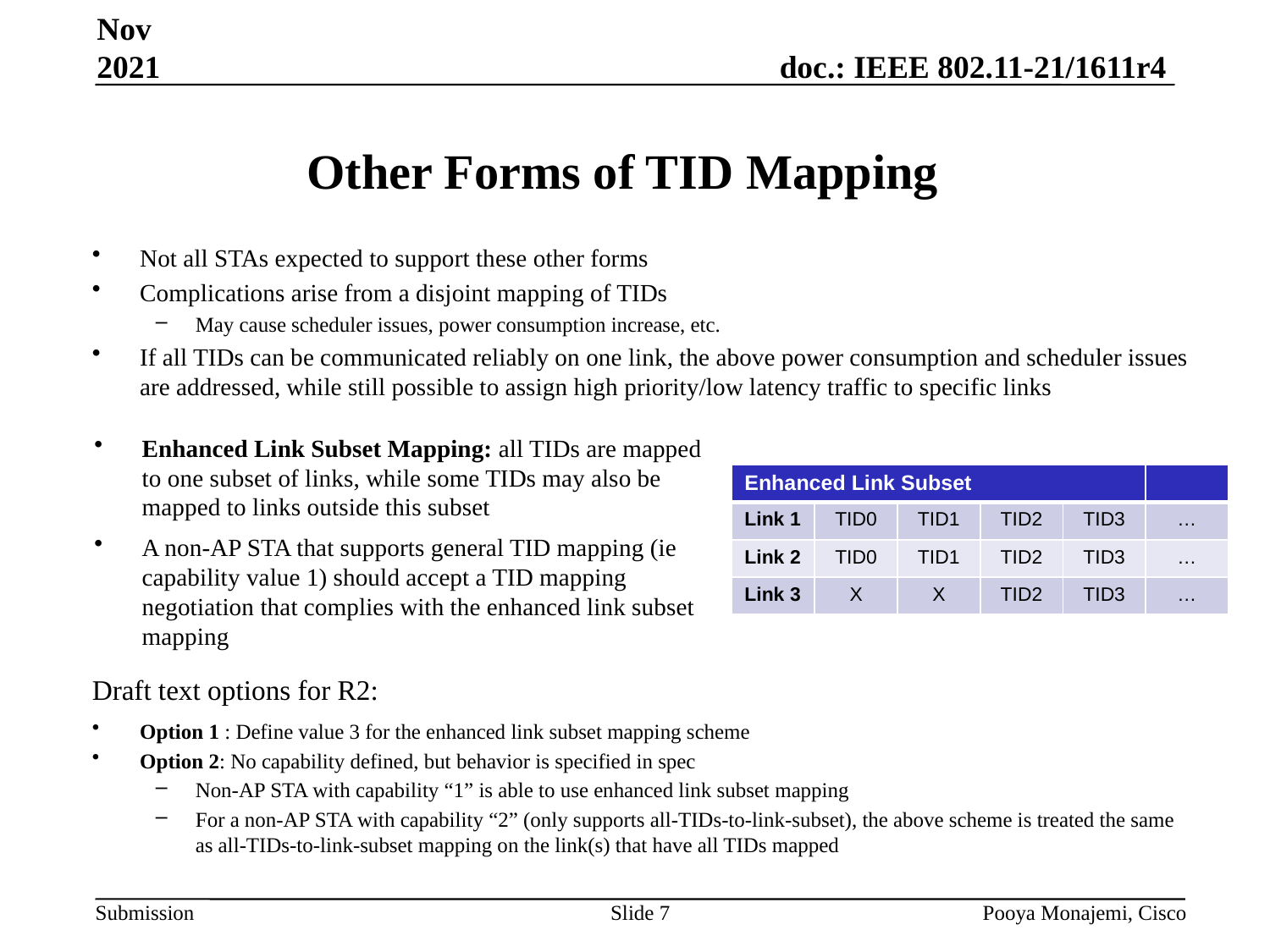

Nov 2021
# Other Forms of TID Mapping
Not all STAs expected to support these other forms
Complications arise from a disjoint mapping of TIDs
May cause scheduler issues, power consumption increase, etc.
If all TIDs can be communicated reliably on one link, the above power consumption and scheduler issues are addressed, while still possible to assign high priority/low latency traffic to specific links

Enhanced Link Subset Mapping: all TIDs are mapped to one subset of links, while some TIDs may also be mapped to links outside this subset

A non-AP STA that supports general TID mapping (ie capability value 1) should accept a TID mapping negotiation that complies with the enhanced link subset mapping

| Enhanced Link Subset |  |  |  |  |  |
| --- | --- | --- | --- | --- | --- |
| Link 1 | TID0 | TID1 | TID2 | TID3 | … |
| Link 2 | TID0 | TID1 | TID2 | TID3 | … |
| Link 3 | X | X | TID2 | TID3 | … |
Draft text options for R2:

Option 1 : Define value 3 for the enhanced link subset mapping scheme
Option 2: No capability defined, but behavior is specified in spec
Non-AP STA with capability “1” is able to use enhanced link subset mapping
For a non-AP STA with capability “2” (only supports all-TIDs-to-link-subset), the above scheme is treated the same as all-TIDs-to-link-subset mapping on the link(s) that have all TIDs mapped

Slide 7
Pooya Monajemi, Cisco